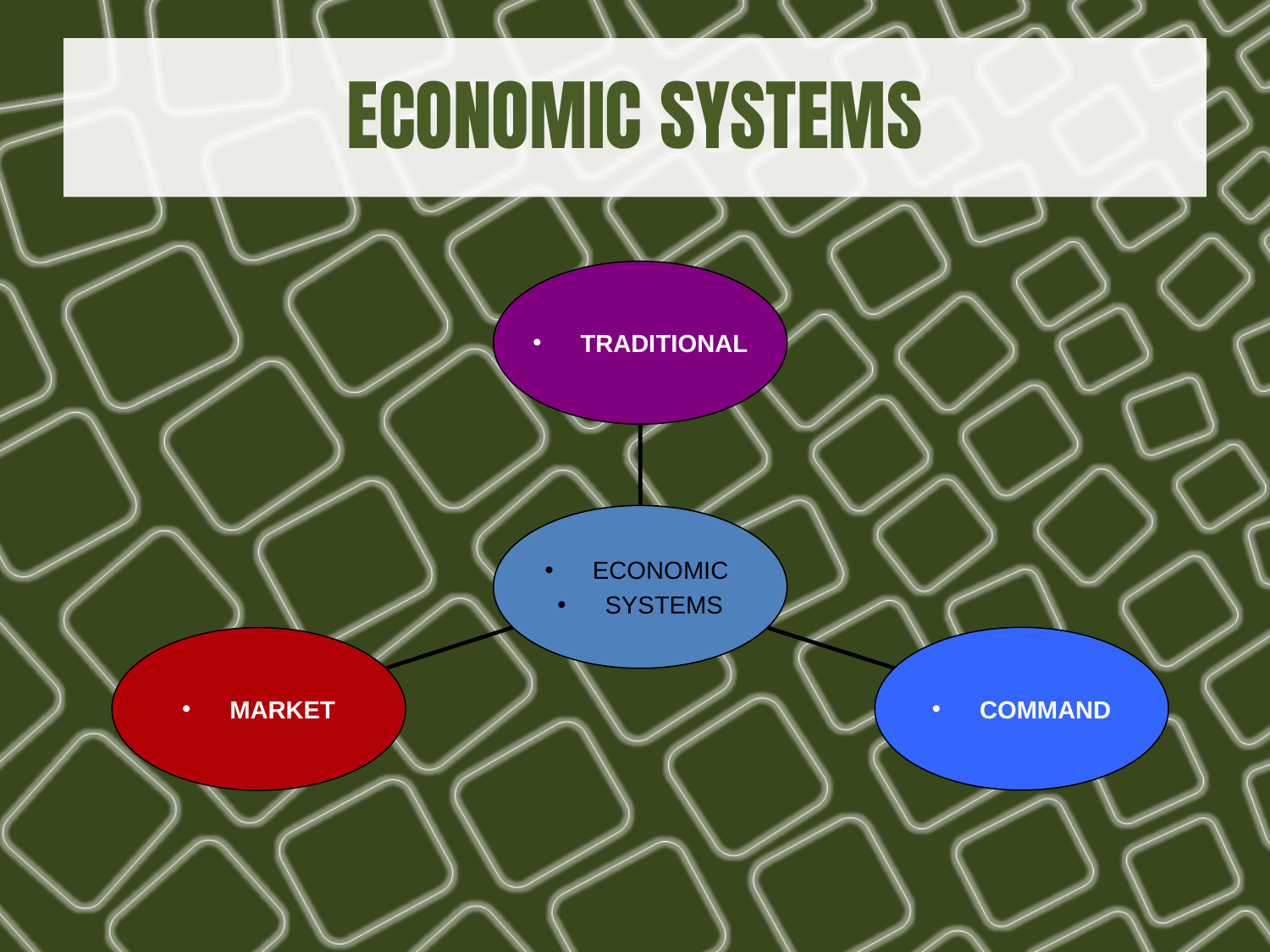

# ECONOMIC SYSTEMS

TRADITIONAL

ECONOMIC
SYSTEMS

COMMAND
MARKET